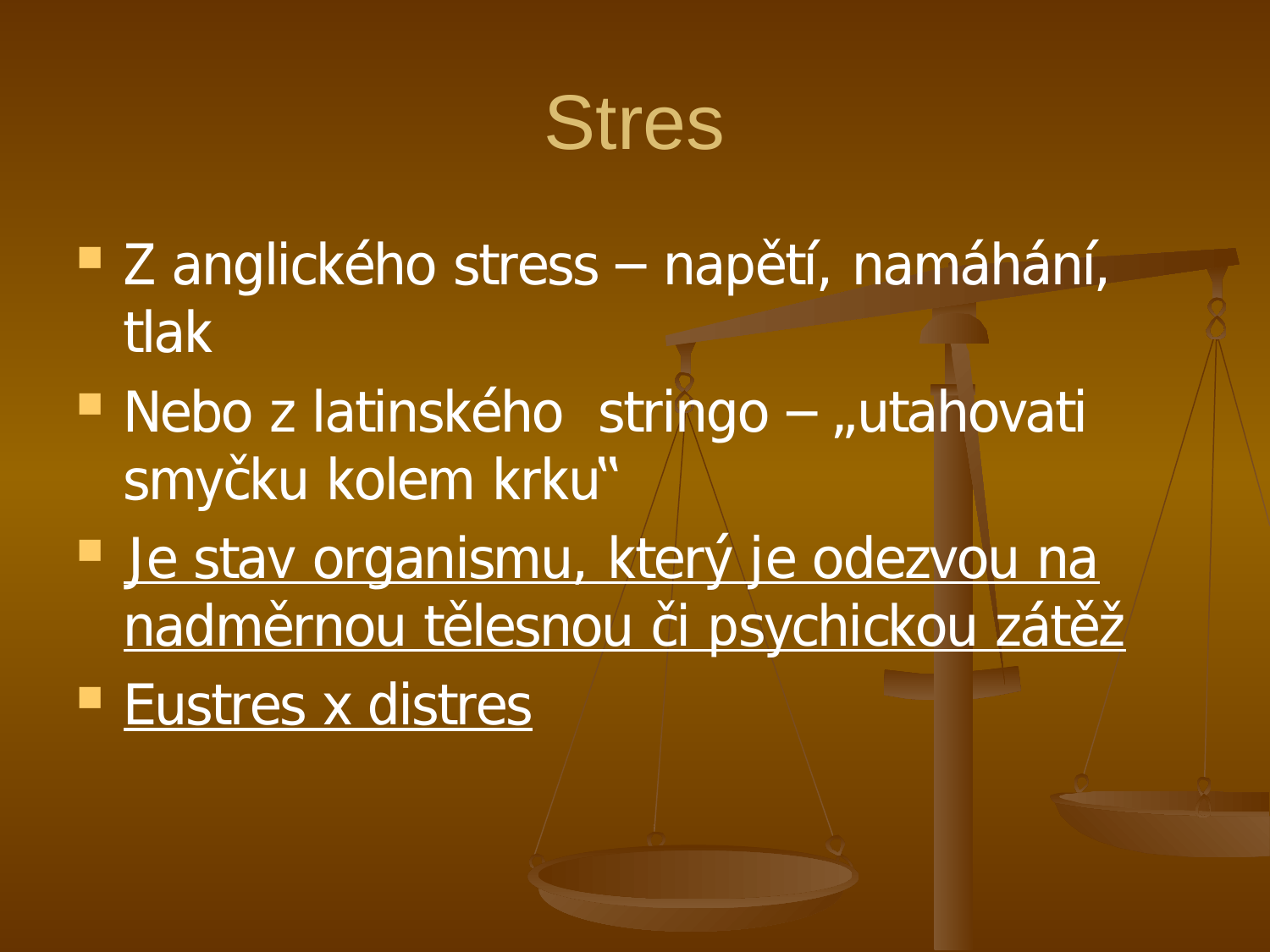

# Stres
Z anglického stress – napětí, namáhání, tlak
Nebo z latinského  stringo – „utahovati smyčku kolem krku“
Je stav organismu, který je odezvou na nadměrnou tělesnou či psychickou zátěž
Eustres x distres